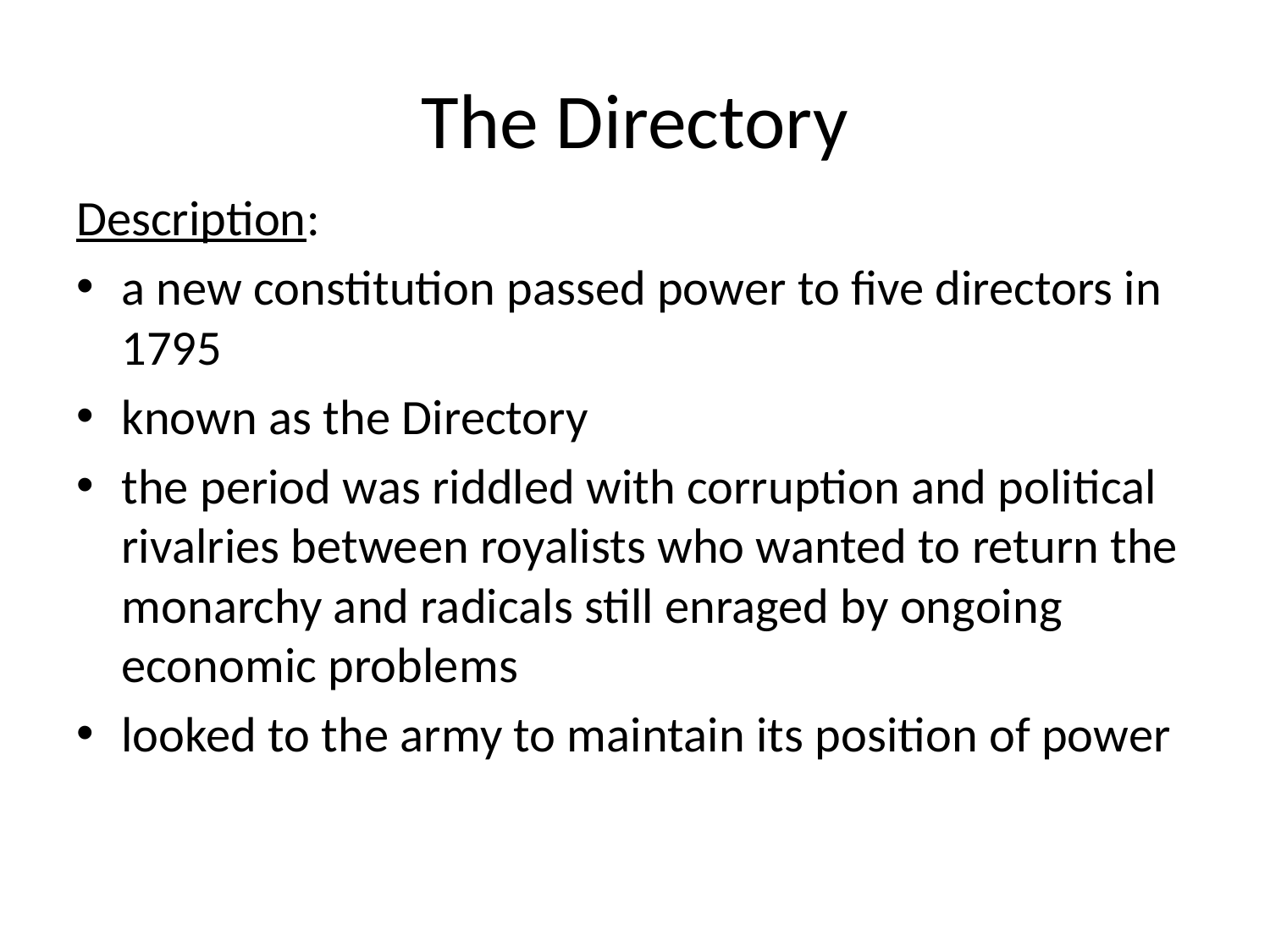

# The Directory
Description:
a new constitution passed power to five directors in 1795
known as the Directory
the period was riddled with corruption and political rivalries between royalists who wanted to return the monarchy and radicals still enraged by ongoing economic problems
looked to the army to maintain its position of power